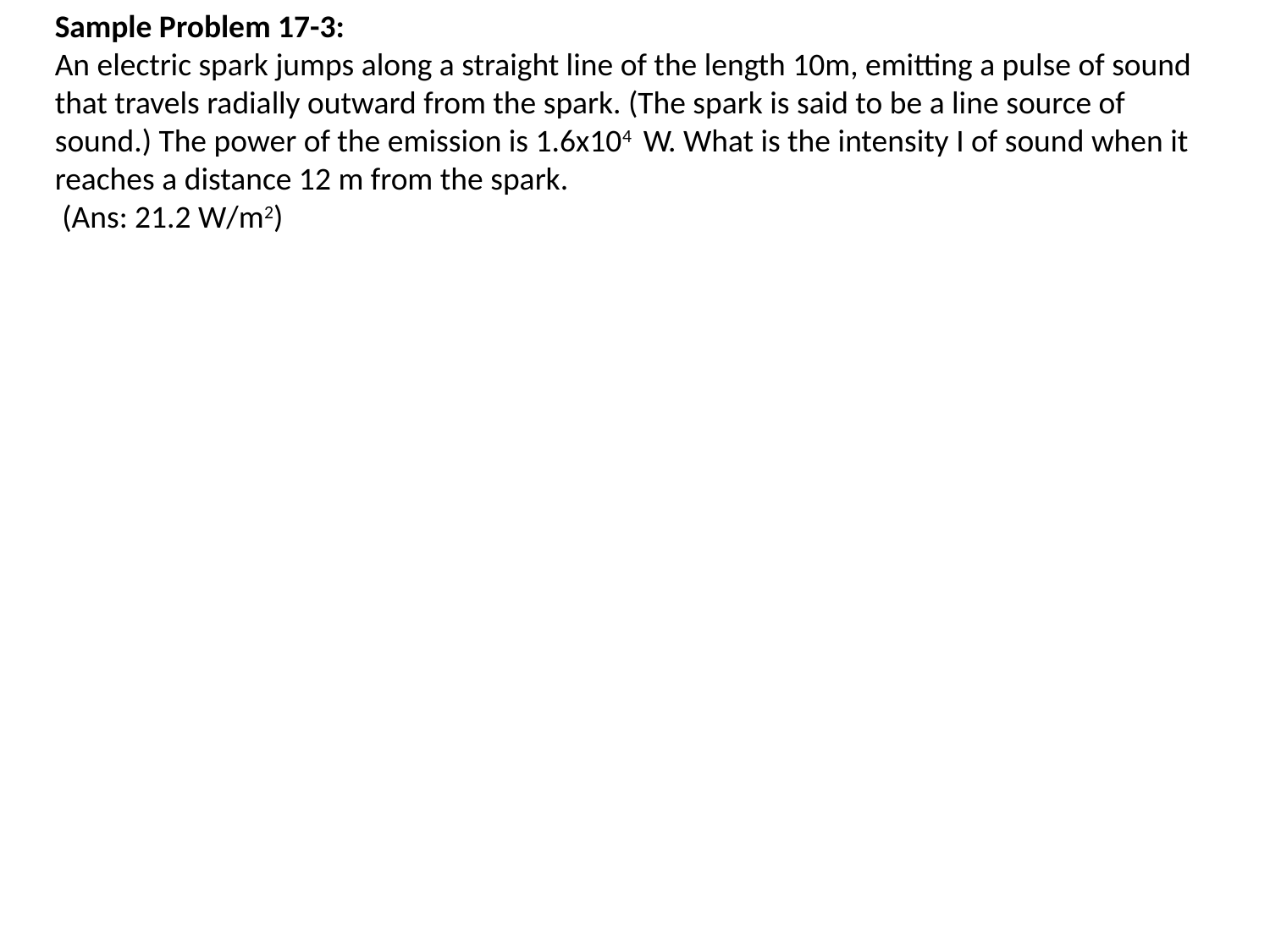

Sample Problem 17-3:
An electric spark jumps along a straight line of the length 10m, emitting a pulse of sound that travels radially outward from the spark. (The spark is said to be a line source of sound.) The power of the emission is 1.6x104  W. What is the intensity I of sound when it reaches a distance 12 m from the spark.
 (Ans: 21.2 W/m2)